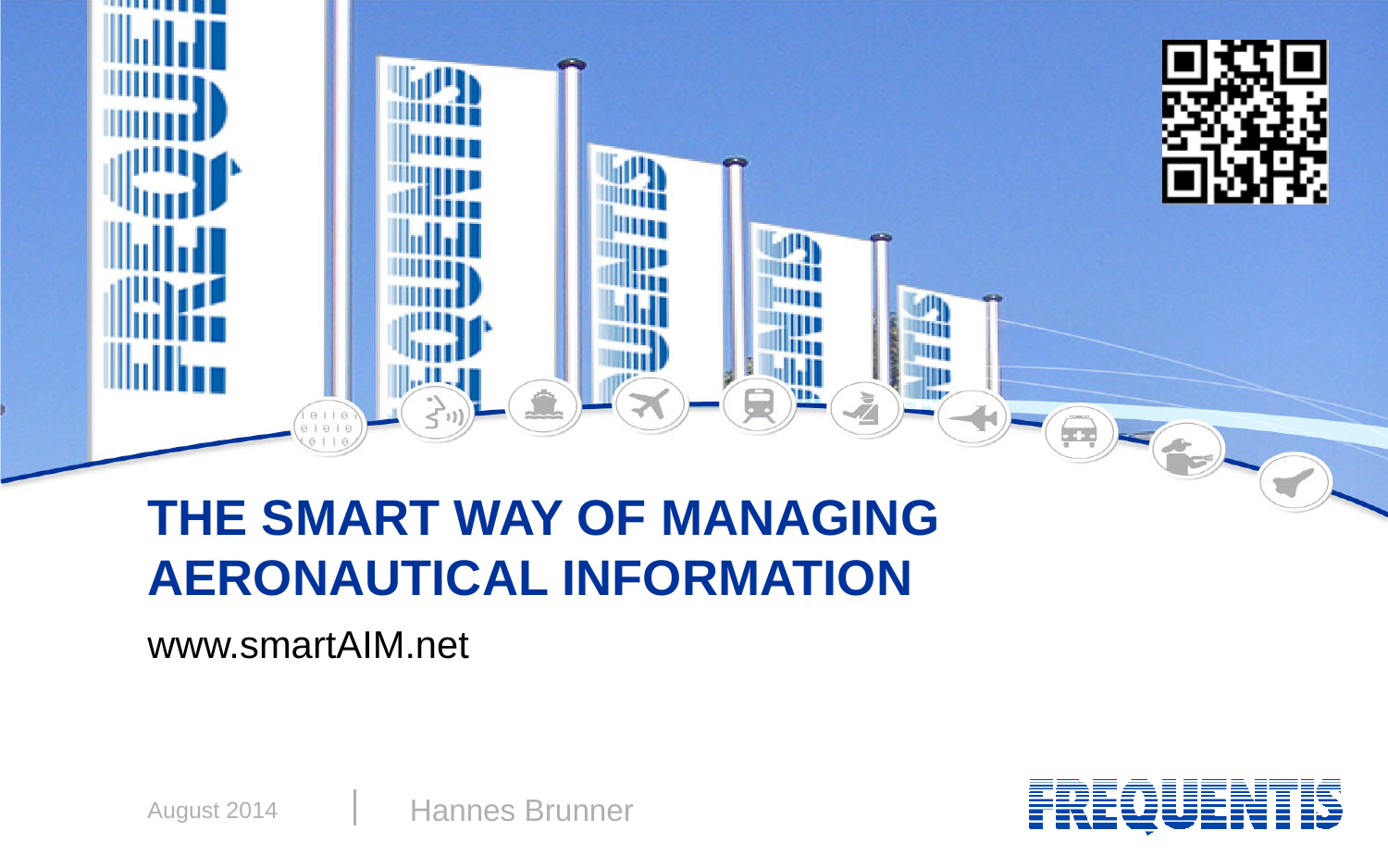

# The Smart Way of Managing Aeronautical Information
www.smartAIM.net
Hannes Brunner
August 2014